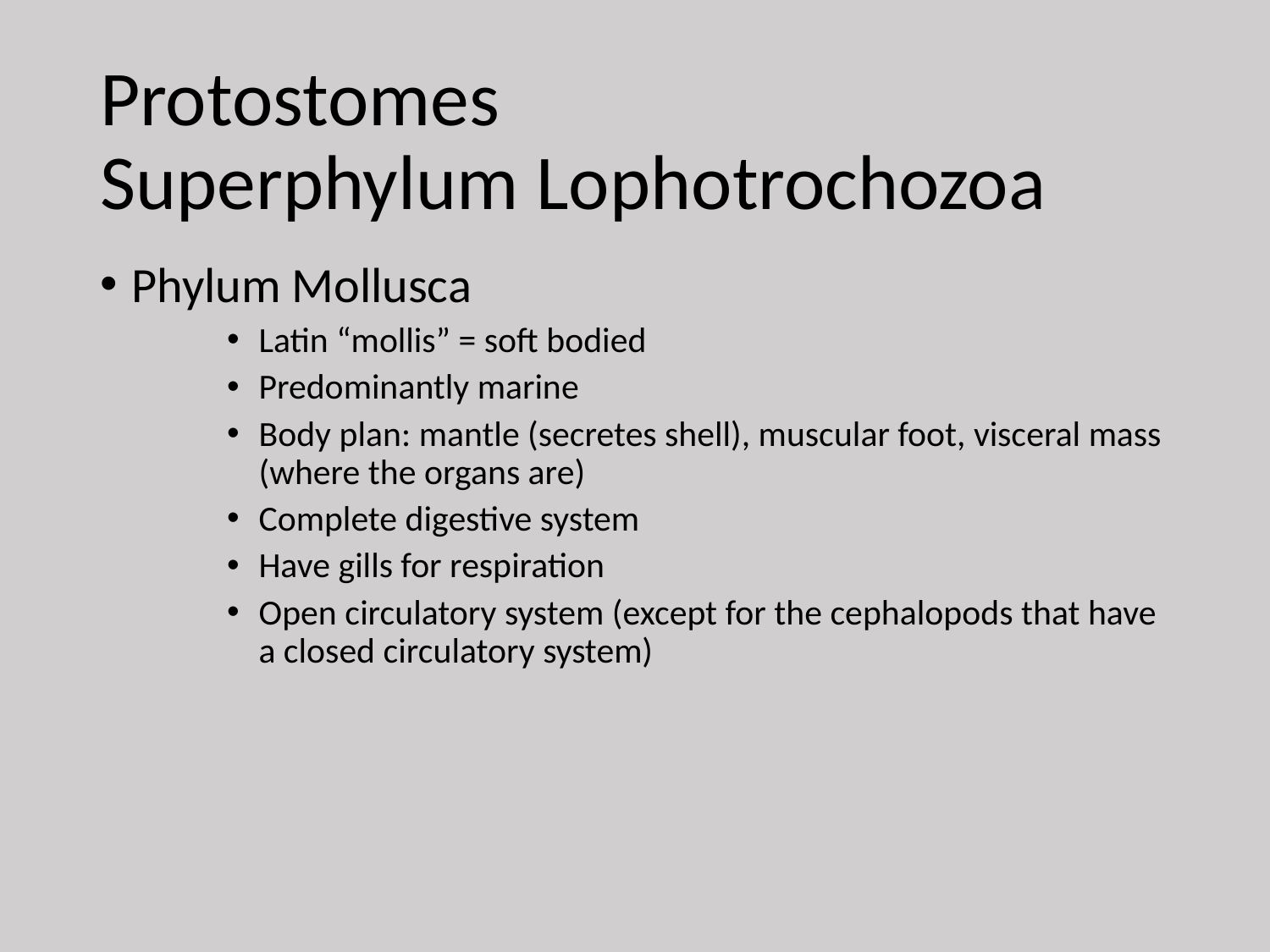

# Protostomes Superphylum Lophotrochozoa
Phylum Mollusca
Latin “mollis” = soft bodied
Predominantly marine
Body plan: mantle (secretes shell), muscular foot, visceral mass (where the organs are)
Complete digestive system
Have gills for respiration
Open circulatory system (except for the cephalopods that have a closed circulatory system)